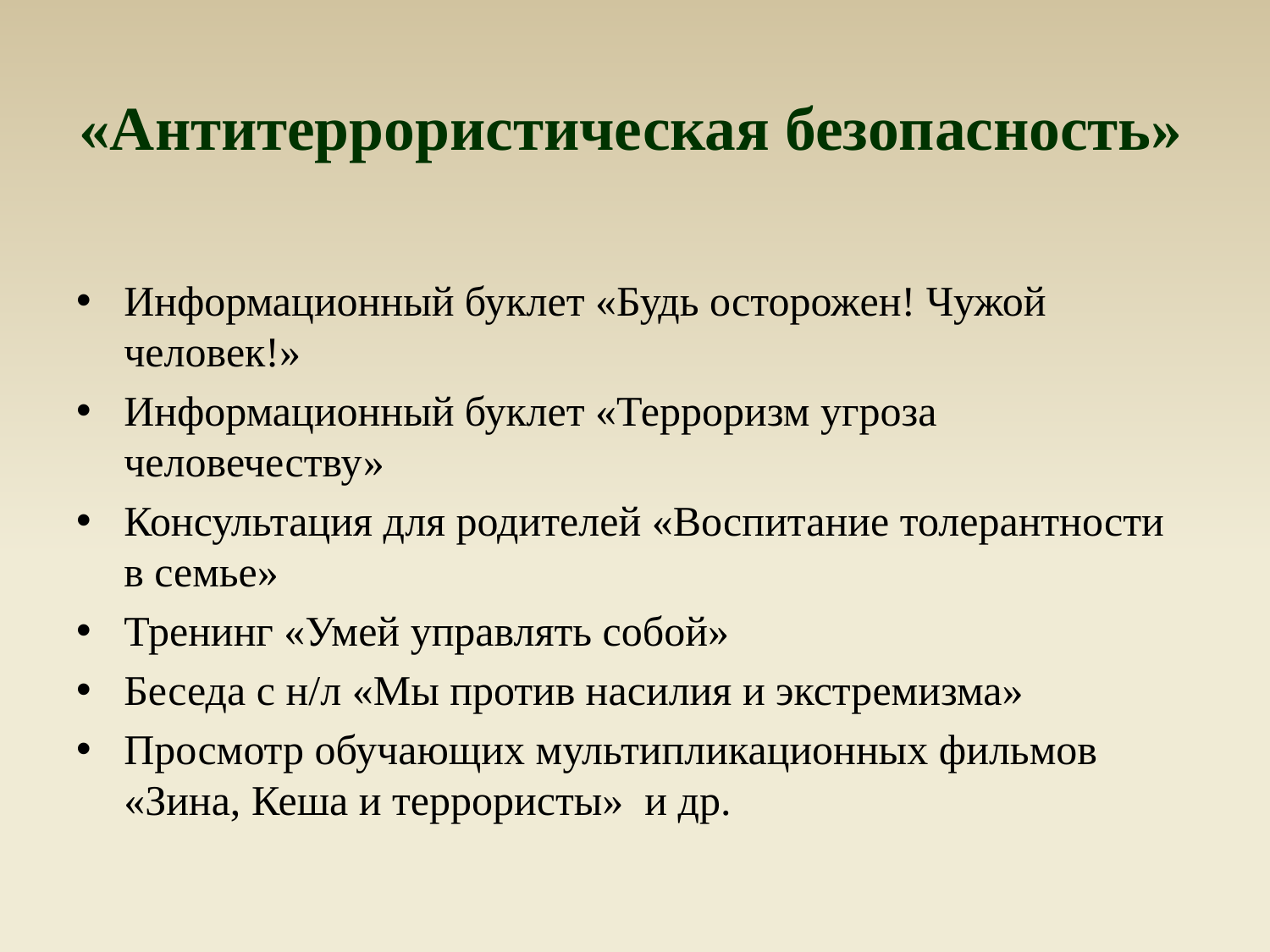

# «Антитеррористическая безопасность»
Информационный буклет «Будь осторожен! Чужой человек!»
Информационный буклет «Терроризм угроза человечеству»
Консультация для родителей «Воспитание толерантности в семье»
Тренинг «Умей управлять собой»
Беседа с н/л «Мы против насилия и экстремизма»
Просмотр обучающих мультипликационных фильмов «Зина, Кеша и террористы»  и др.